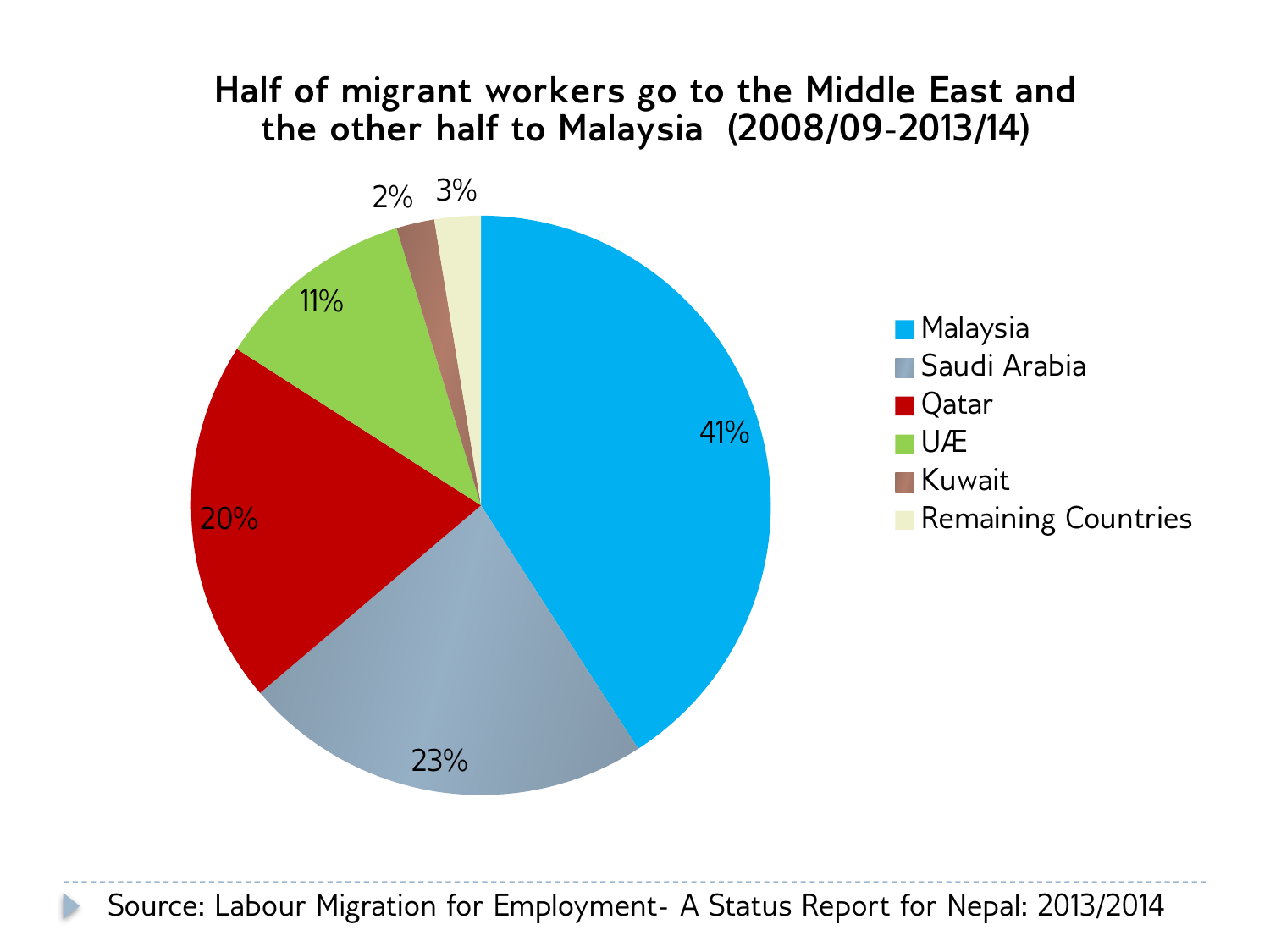

### Chart: Half of migrant workers go to the Middle East and the other half to Malaysia  (2008/09-2013/14)

| Category | Top five destination of labour migration 2008/09-2013/14 |
|---|---|
| Malaysia | 0.4087 |
| Saudi Arabia | 0.2292 |
| Qatar | 0.2028 |
| UAE | 0.1123 |
| Kuwait  | 0.0212 |
| Remaining Countries | 0.0258 |
Source: Labour Migration for Employment- A Status Report for Nepal: 2013/2014